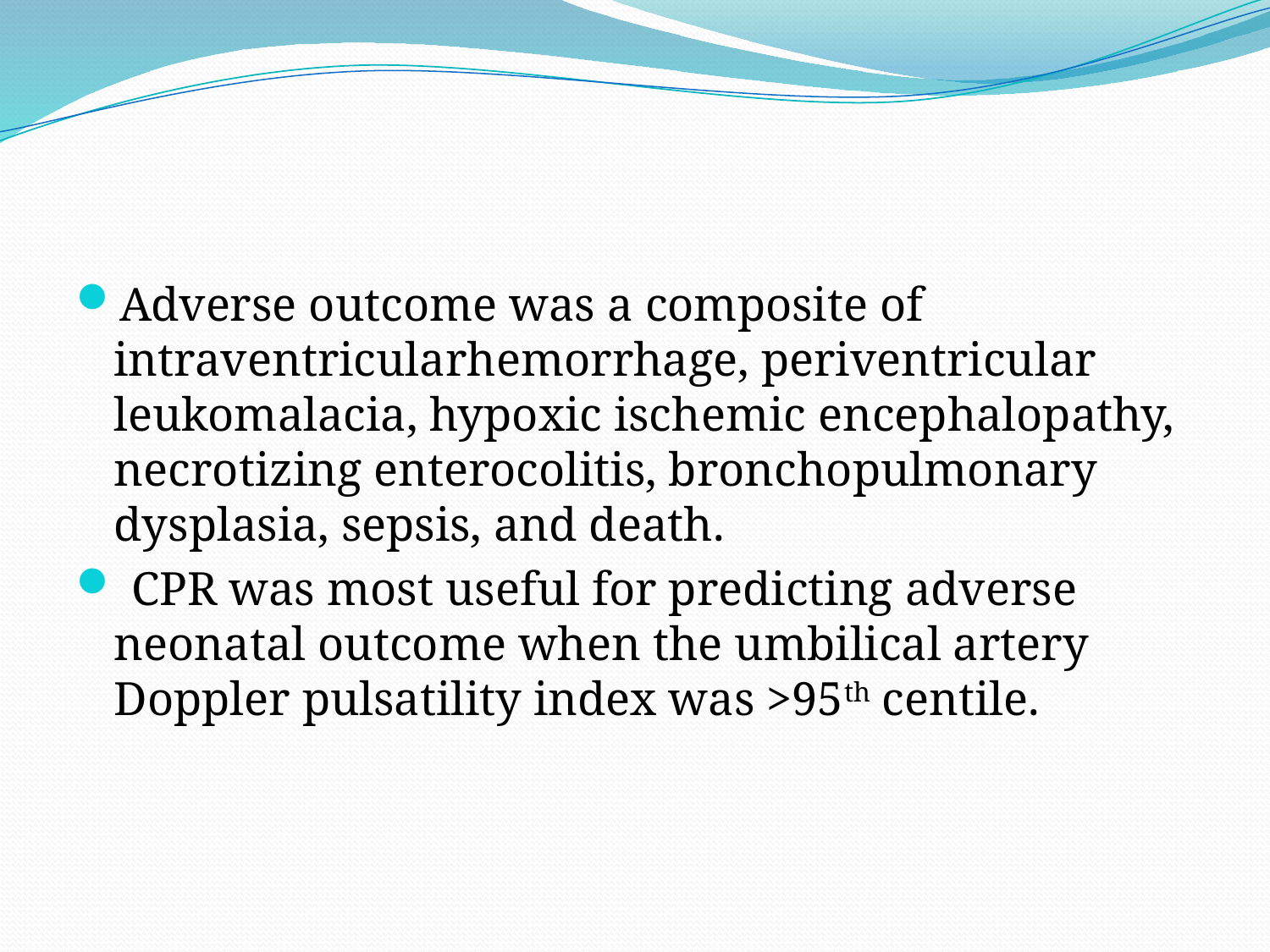

#
Adverse outcome was a composite of intraventricularhemorrhage, periventricular leukomalacia, hypoxic ischemic encephalopathy, necrotizing enterocolitis, bronchopulmonary dysplasia, sepsis, and death.
 CPR was most useful for predicting adverse neonatal outcome when the umbilical artery Doppler pulsatility index was >95th centile.